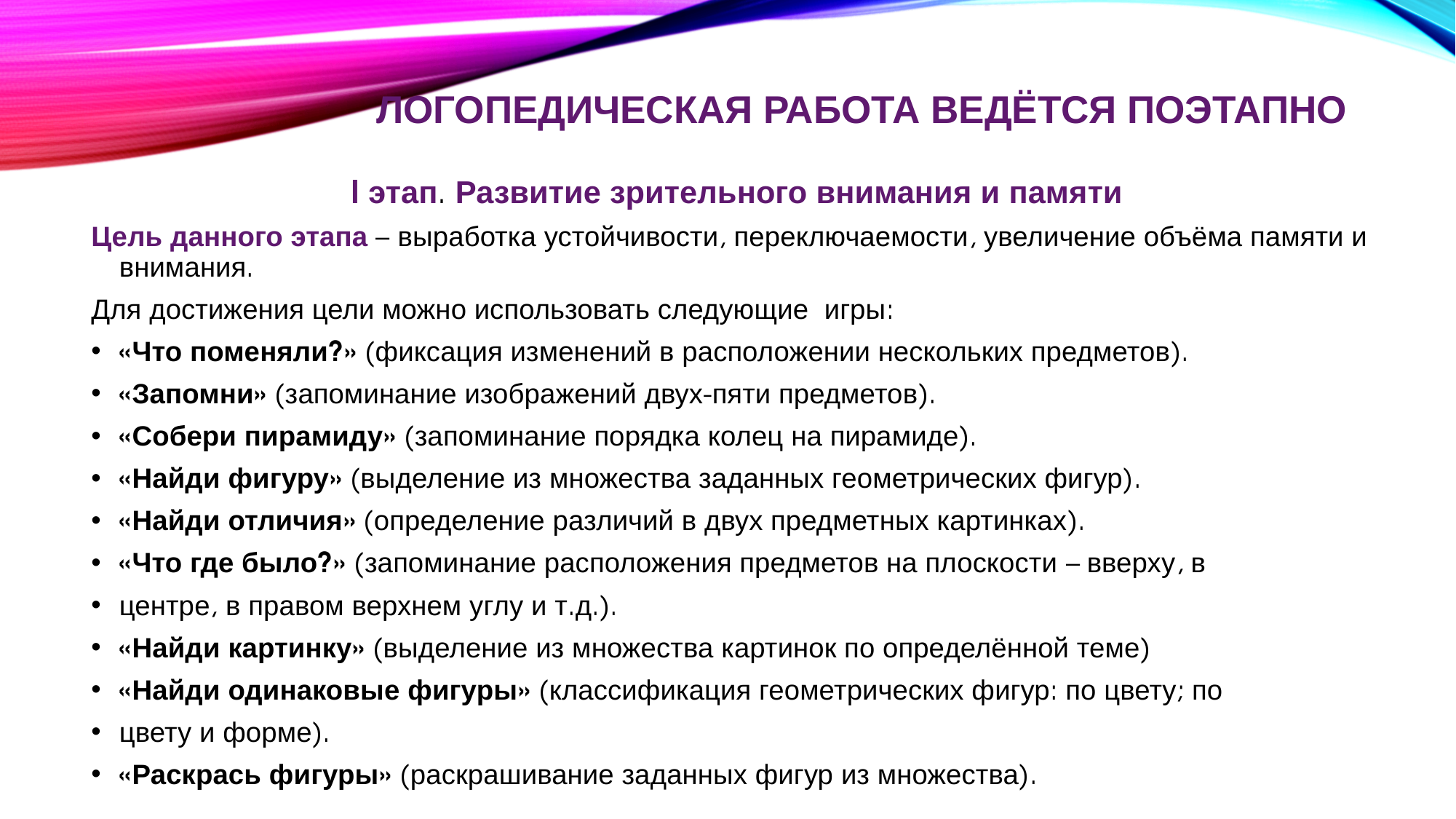

# Логопедическая работа ведётся поэтапно
I этап. Развитие зрительного внимания и памяти
Цель данного этапа – выработка устойчивости, переключаемости, увеличение объёма памяти и внимания.
Для достижения цели можно использовать следующие  игры:
«Что поменяли?» (фиксация изменений в расположении нескольких предметов).
«Запомни» (запоминание изображений двух-пяти предметов).
«Собери пирамиду» (запоминание порядка колец на пирамиде).
«Найди фигуру» (выделение из множества заданных геометрических фигур).
«Найди отличия» (определение различий в двух предметных картинках).
«Что где было?» (запоминание расположения предметов на плоскости – вверху, в
центре, в правом верхнем углу и т.д.).
«Найди картинку» (выделение из множества картинок по определённой теме)
«Найди одинаковые фигуры» (классификация геометрических фигур: по цвету; по
цвету и форме).
«Раскрась фигуры» (раскрашивание заданных фигур из множества).